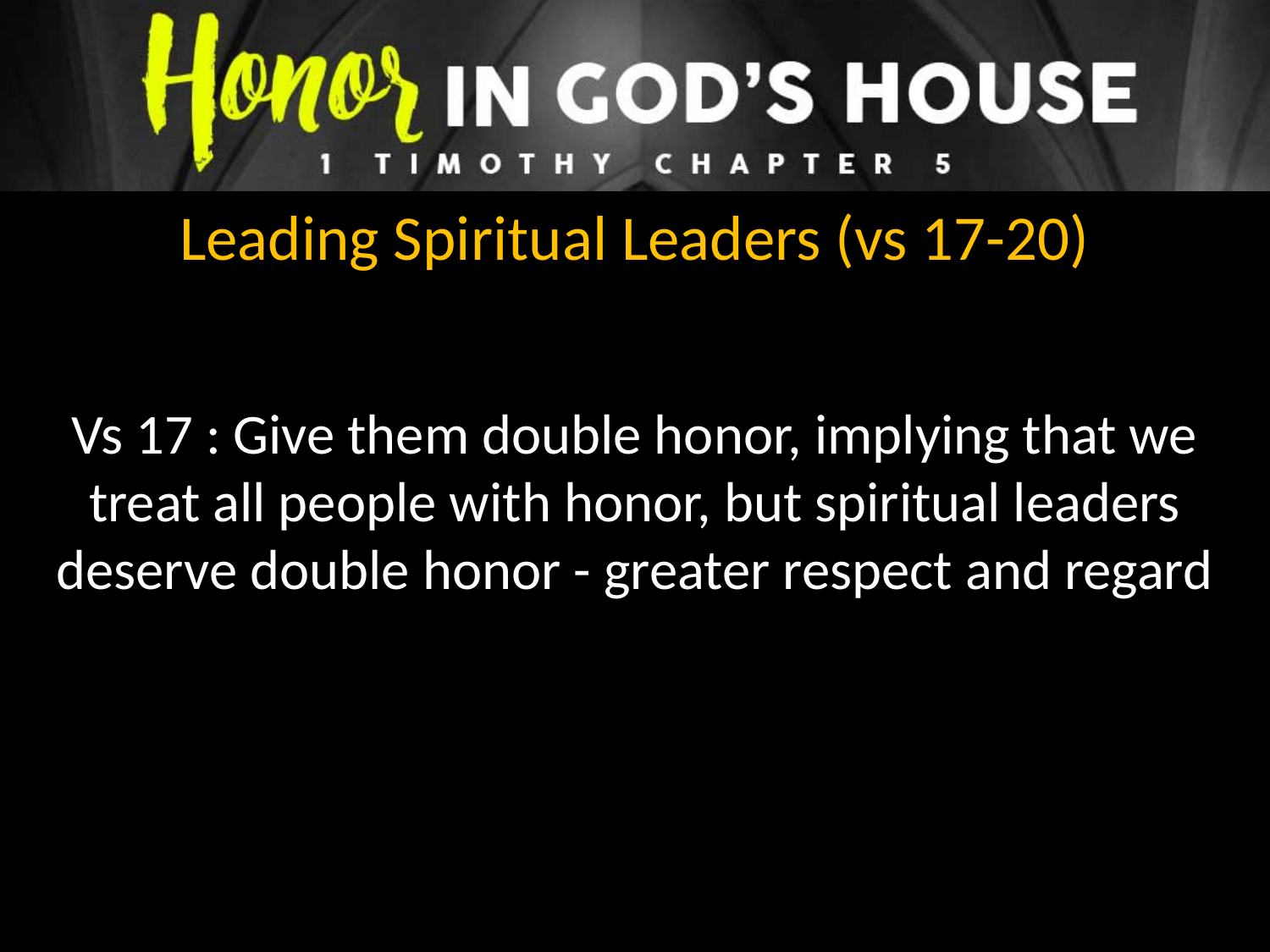

Leading Spiritual Leaders (vs 17-20)
Vs 17 : Give them double honor, implying that we treat all people with honor, but spiritual leaders deserve double honor - greater respect and regard